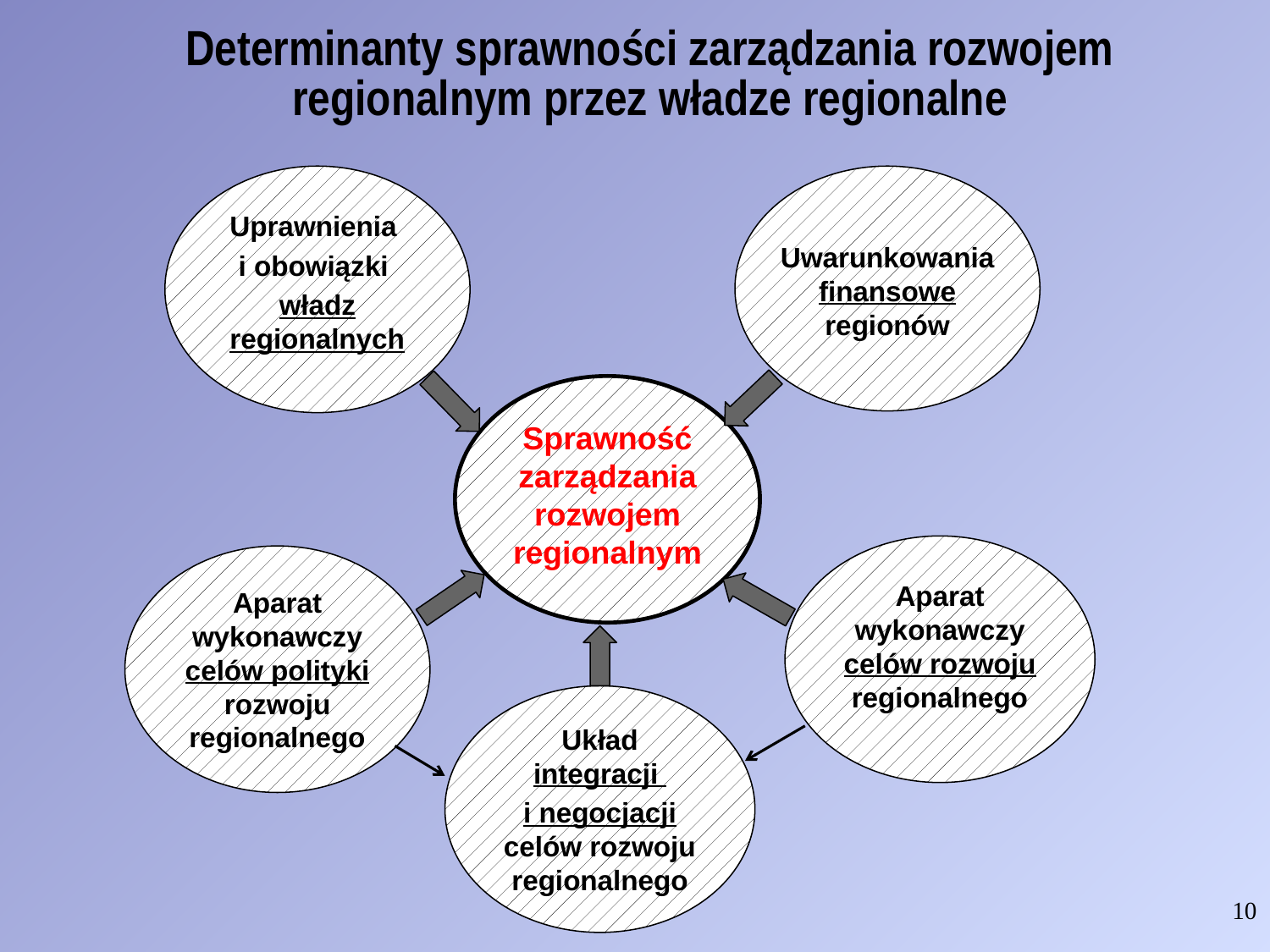

# Determinanty sprawności zarządzania rozwojem regionalnym przez władze regionalne

Uwarunkowania finansowe regionów

Uprawnienia
i obowiązki
władz regionalnych

Sprawność zarządzania rozwojem regionalnym
Aparat wykonawczy celów rozwoju regionalnego

Aparat wykonawczy celów polityki rozwoju regionalnego

Układ integracji
i negocjacji celów rozwoju regionalnego
10